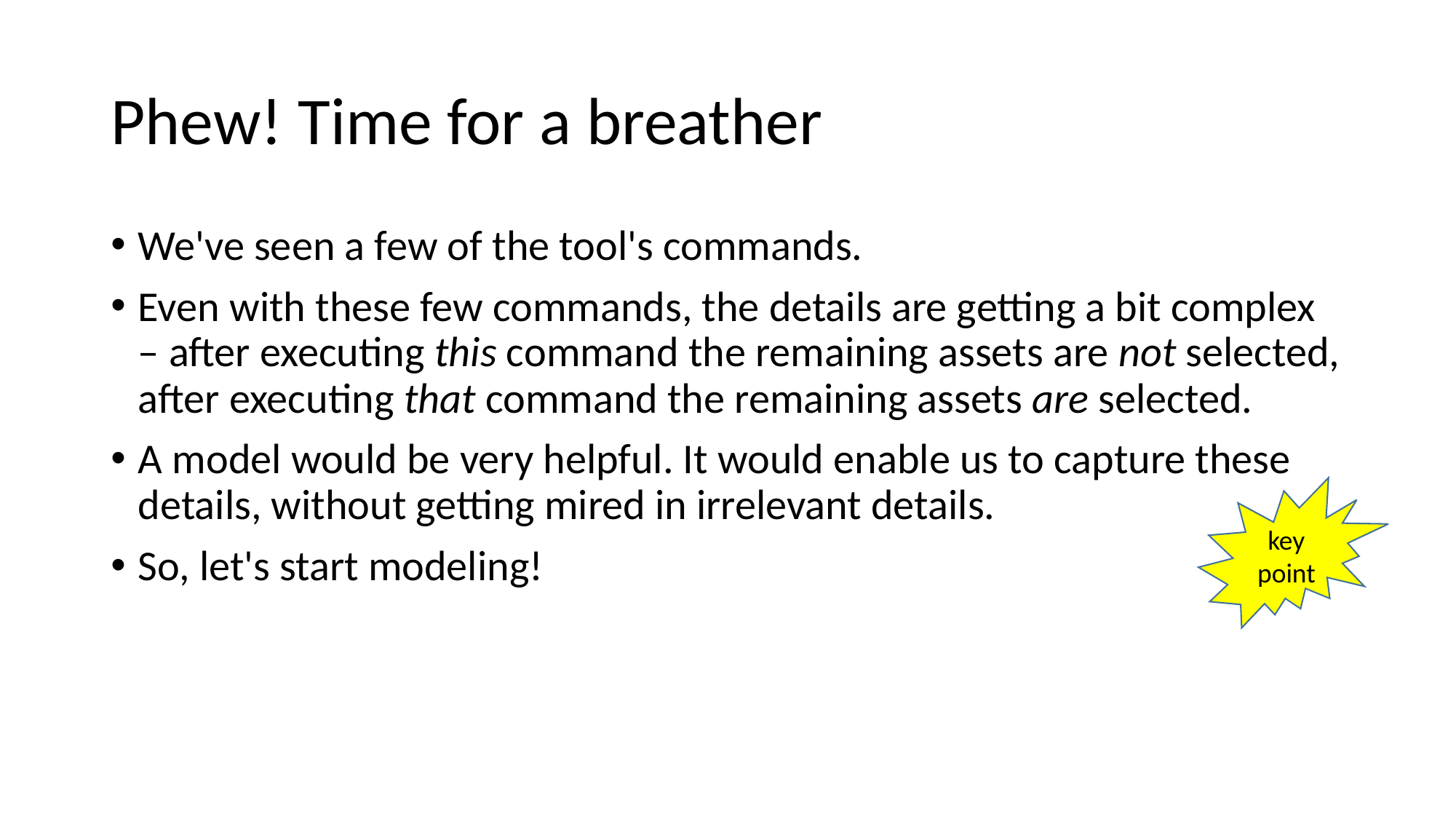

# Phew! Time for a breather
We've seen a few of the tool's commands.
Even with these few commands, the details are getting a bit complex – after executing this command the remaining assets are not selected, after executing that command the remaining assets are selected.
A model would be very helpful. It would enable us to capture these details, without getting mired in irrelevant details.
So, let's start modeling!
key
point